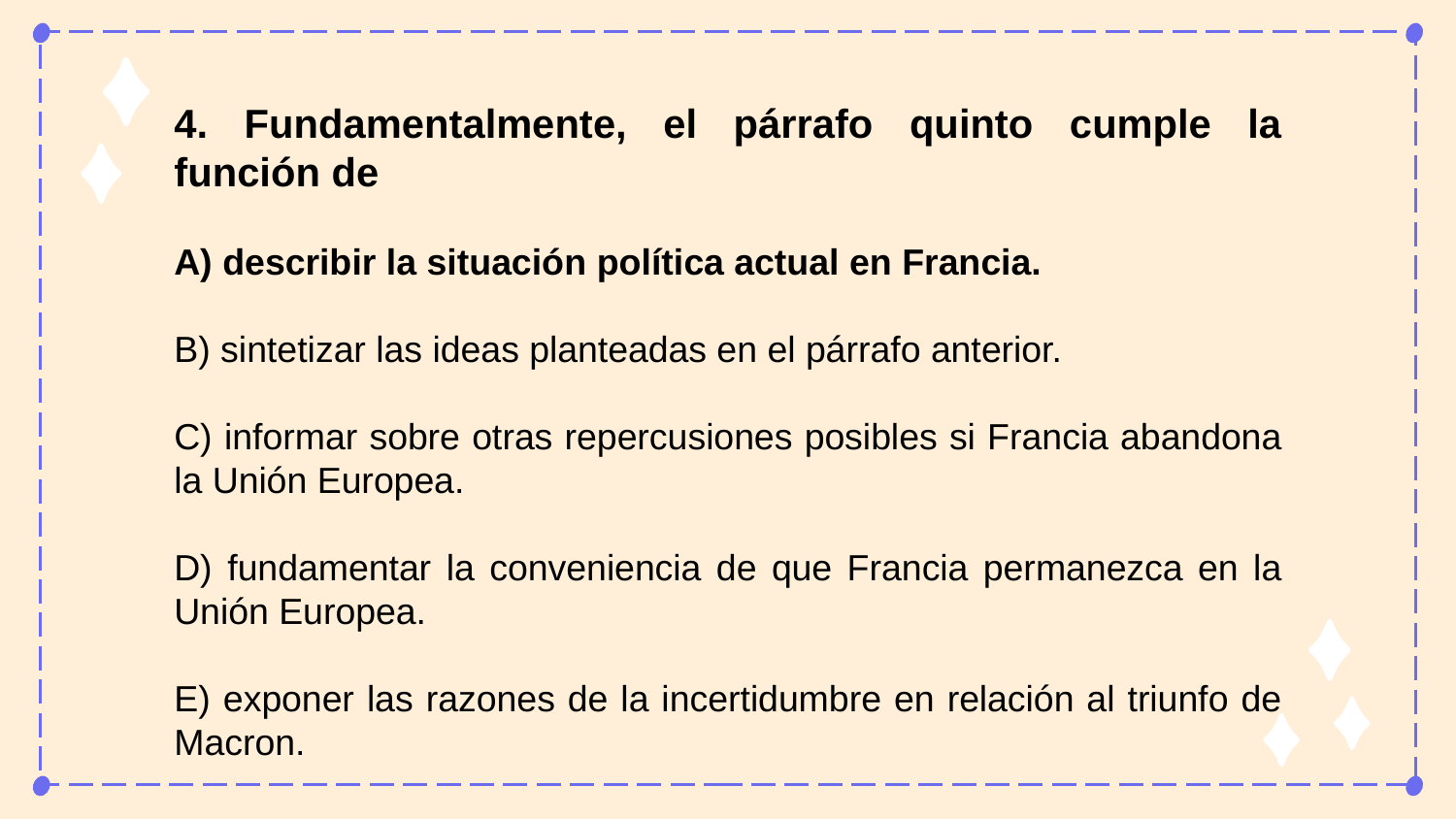

4. Fundamentalmente, el párrafo quinto cumple la función de

A) describir la situación política actual en Francia.

B) sintetizar las ideas planteadas en el párrafo anterior.

C) informar sobre otras repercusiones posibles si Francia abandona la Unión Europea.

D) fundamentar la conveniencia de que Francia permanezca en la Unión Europea.

E) exponer las razones de la incertidumbre en relación al triunfo de Macron.